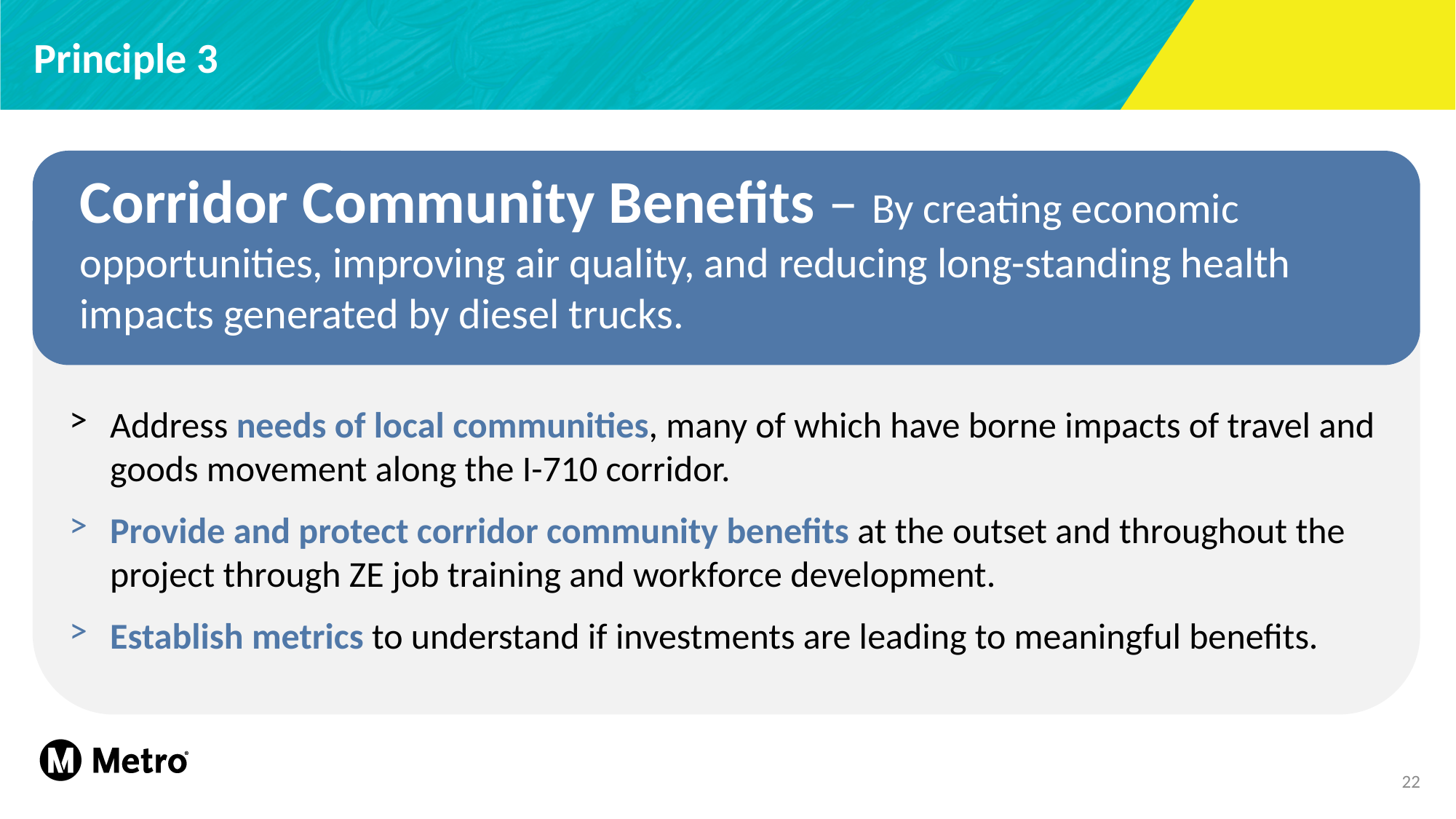

Principle 3

Corridor Community Benefits – By creating economic opportunities, improving air quality, and reducing long-standing health impacts generated by diesel trucks.

Address needs of local communities, many of which have borne impacts of travel and goods movement along the I-710 corridor.
Provide and protect corridor community benefits at the outset and throughout the project through ZE job training and workforce development.
Establish metrics to understand if investments are leading to meaningful benefits.
22